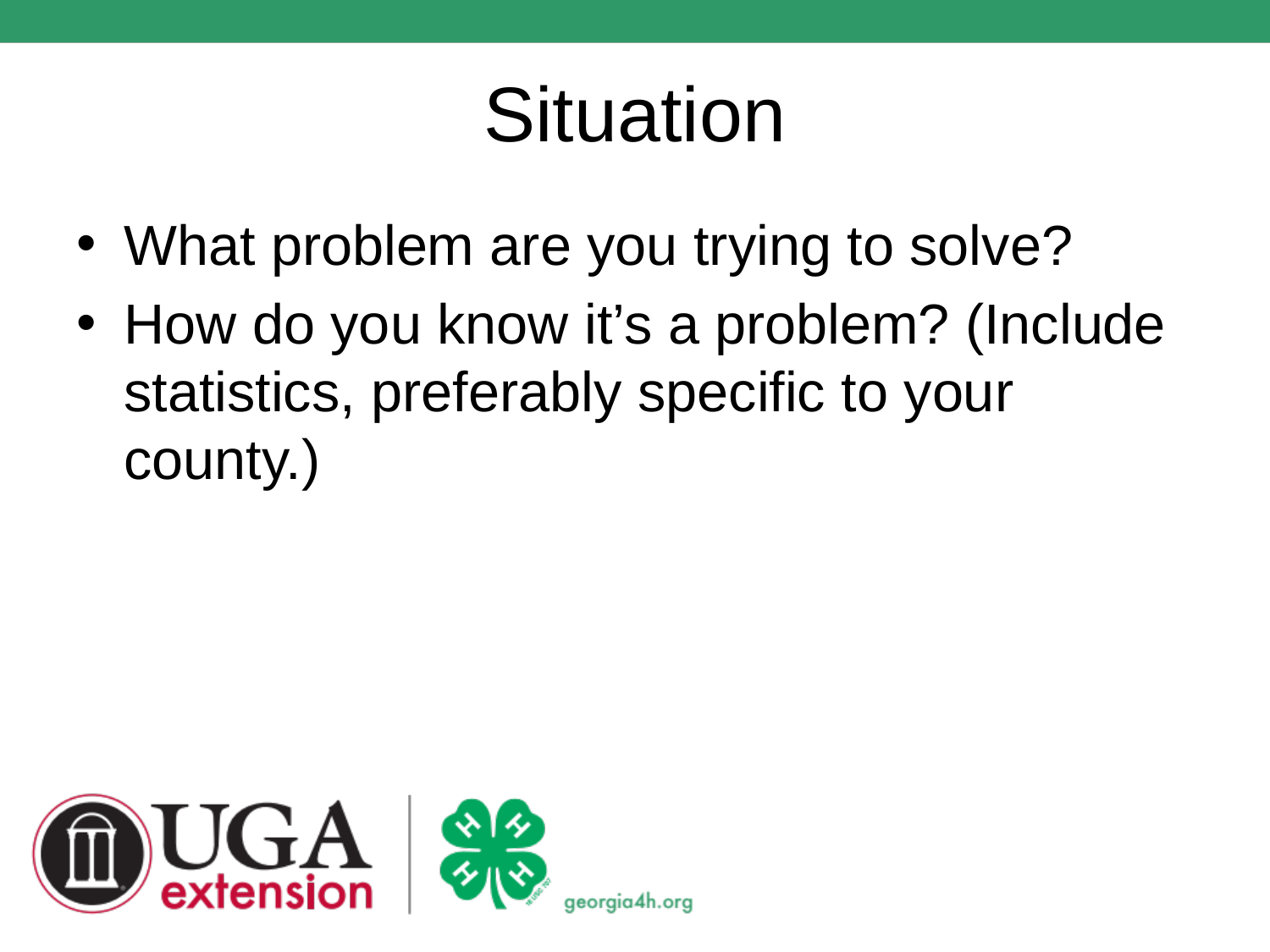

# Situation
What problem are you trying to solve?
How do you know it’s a problem? (Include statistics, preferably specific to your county.)